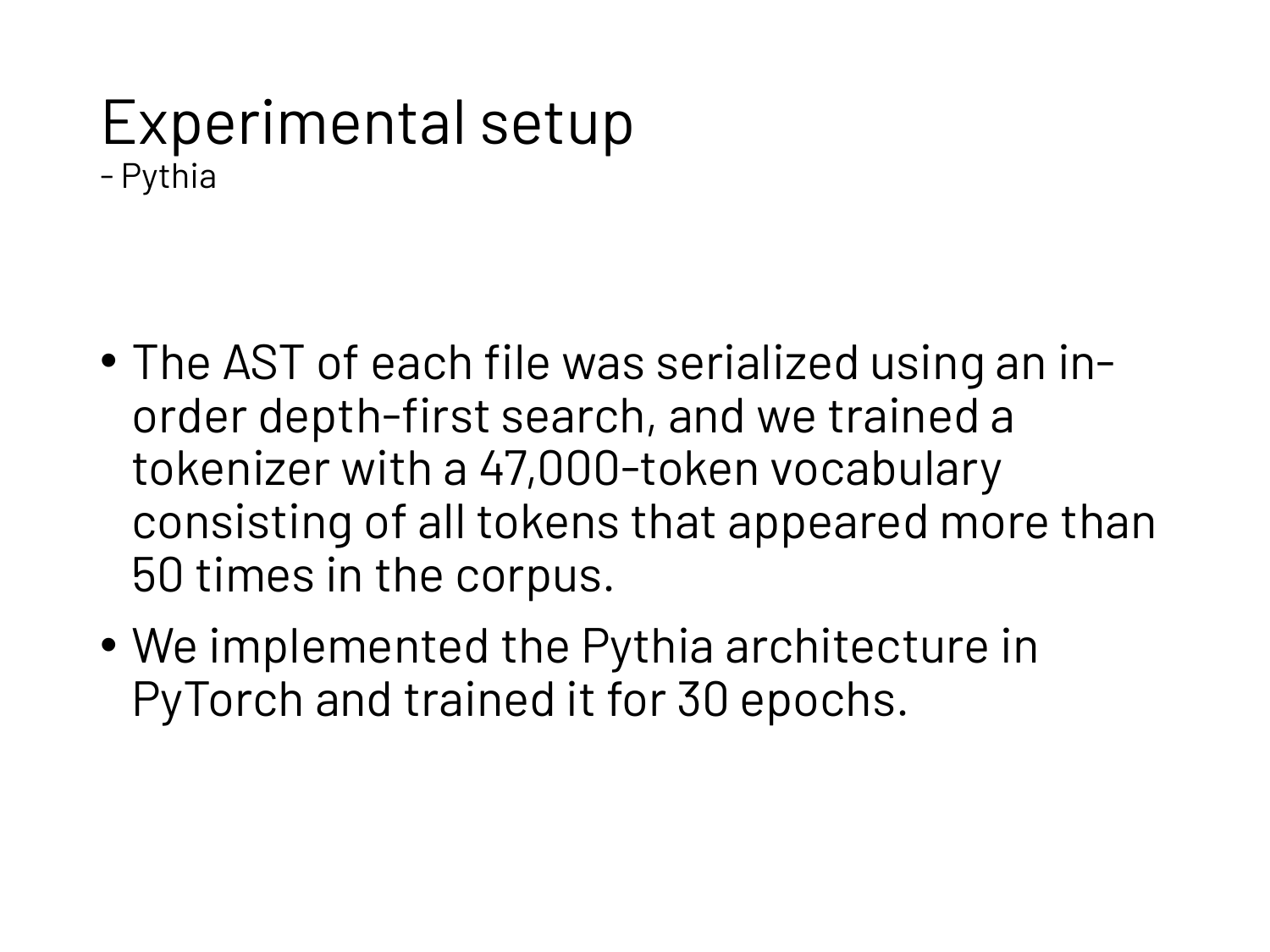

# Experimental setup - Pythia

The AST of each file was serialized using an in-order depth-first search, and we trained a tokenizer with a 47,000-token vocabulary consisting of all tokens that appeared more than 50 times in the corpus.
We implemented the Pythia architecture in PyTorch and trained it for 30 epochs.